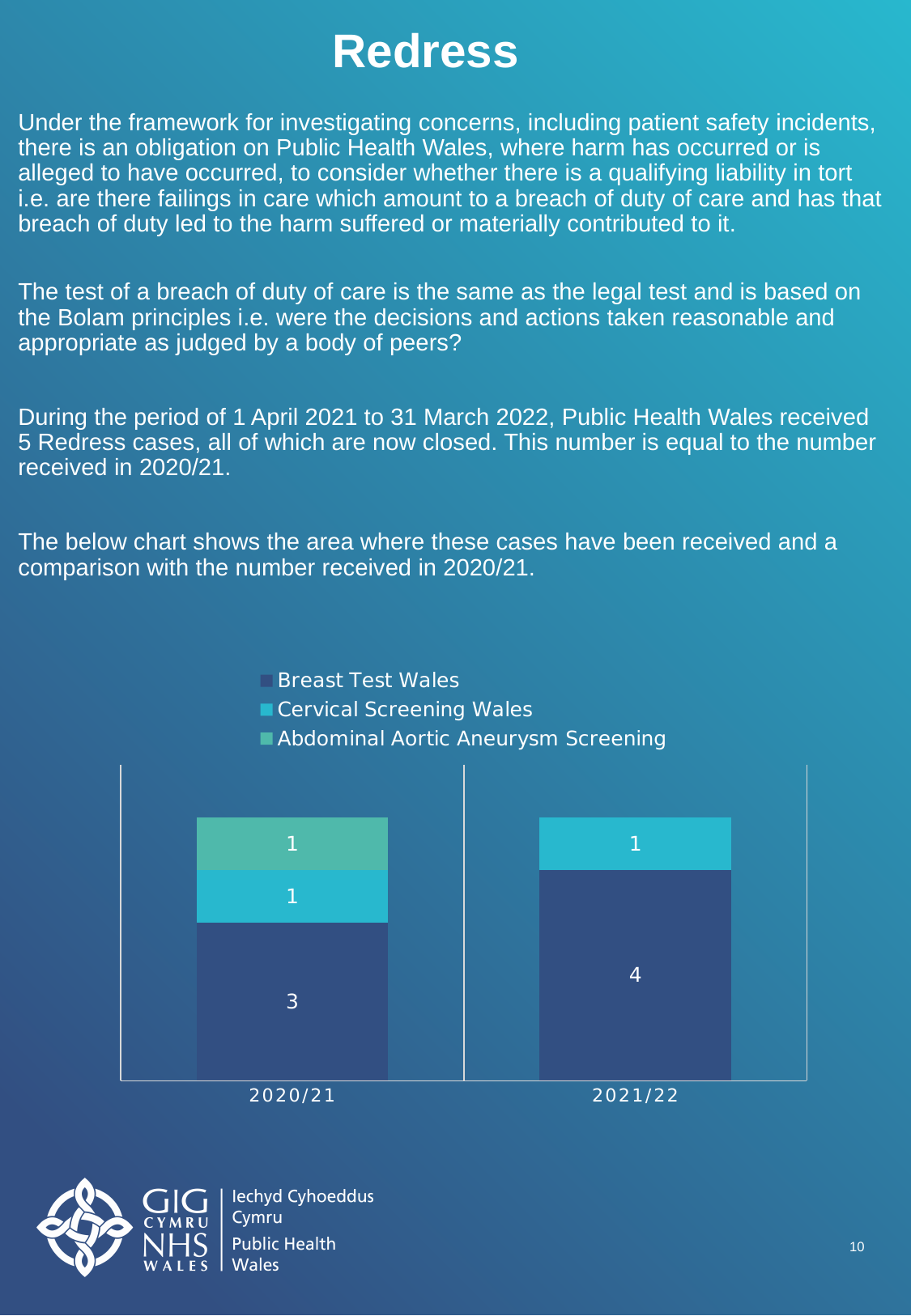

# Redress
Under the framework for investigating concerns, including patient safety incidents, there is an obligation on Public Health Wales, where harm has occurred or is alleged to have occurred, to consider whether there is a qualifying liability in tort i.e. are there failings in care which amount to a breach of duty of care and has that breach of duty led to the harm suffered or materially contributed to it.

The test of a breach of duty of care is the same as the legal test and is based on the Bolam principles i.e. were the decisions and actions taken reasonable and appropriate as judged by a body of peers?

During the period of 1 April 2021 to 31 March 2022, Public Health Wales received 5 Redress cases, all of which are now closed. This number is equal to the number received in 2020/21.

The below chart shows the area where these cases have been received and a comparison with the number received in 2020/21.

### Chart

| Category | Breast Test Wales | Cervical Screening Wales | Abdominal Aortic Aneurysm Screening |
|---|---|---|---|
| 2020/21 | 3.0 | 1.0 | 1.0 |
| 2021/22 | 4.0 | 1.0 | None |
10